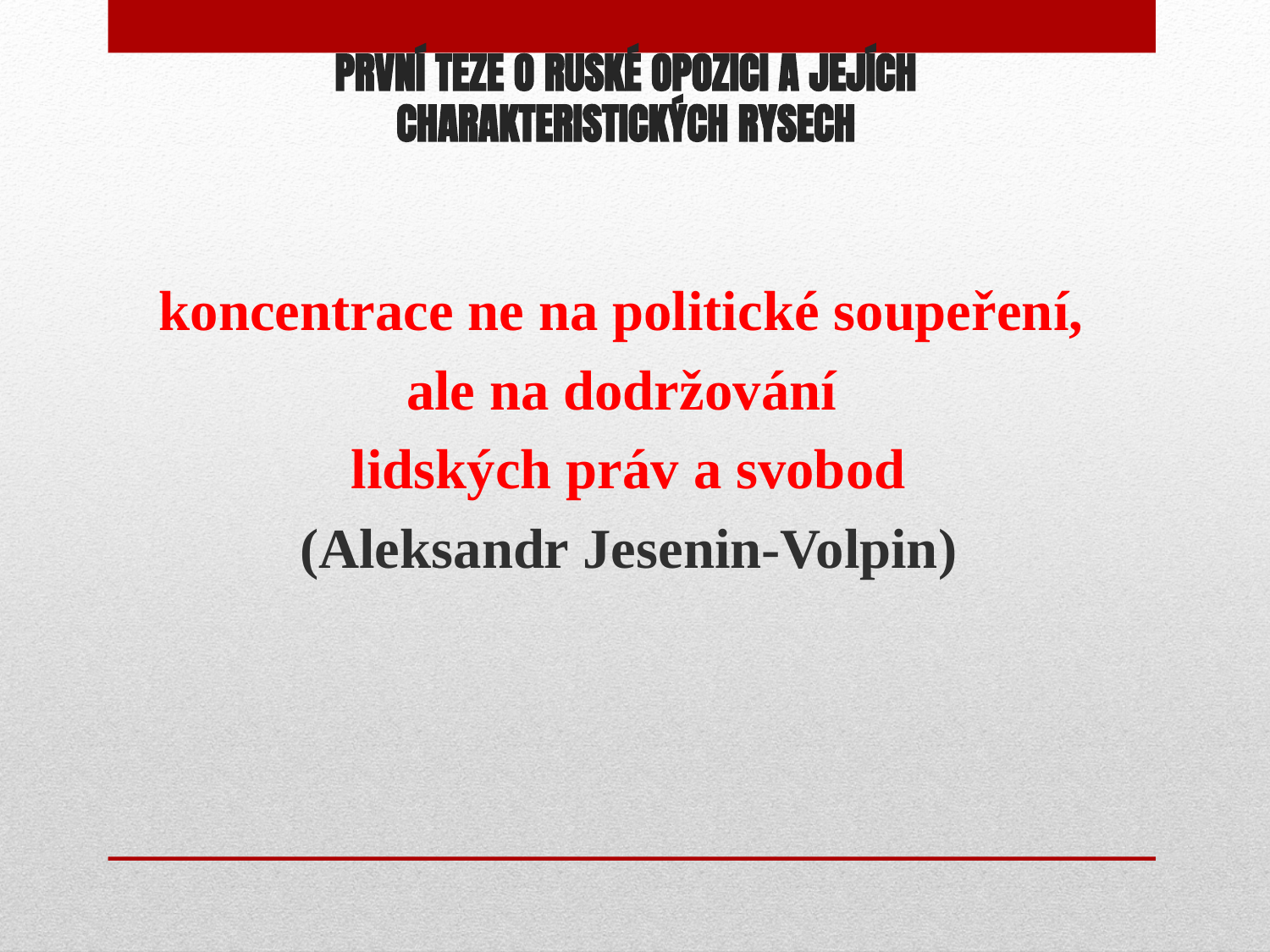

# PRVNÍ TEZE O RUSKÉ OPOZICI A JEJÍCH CHARAKTERISTICKÝCH RYSECH
koncentrace ne na politické soupeření,
ale na dodržování
lidských práv a svobod
(Aleksandr Jesenin-Volpin)